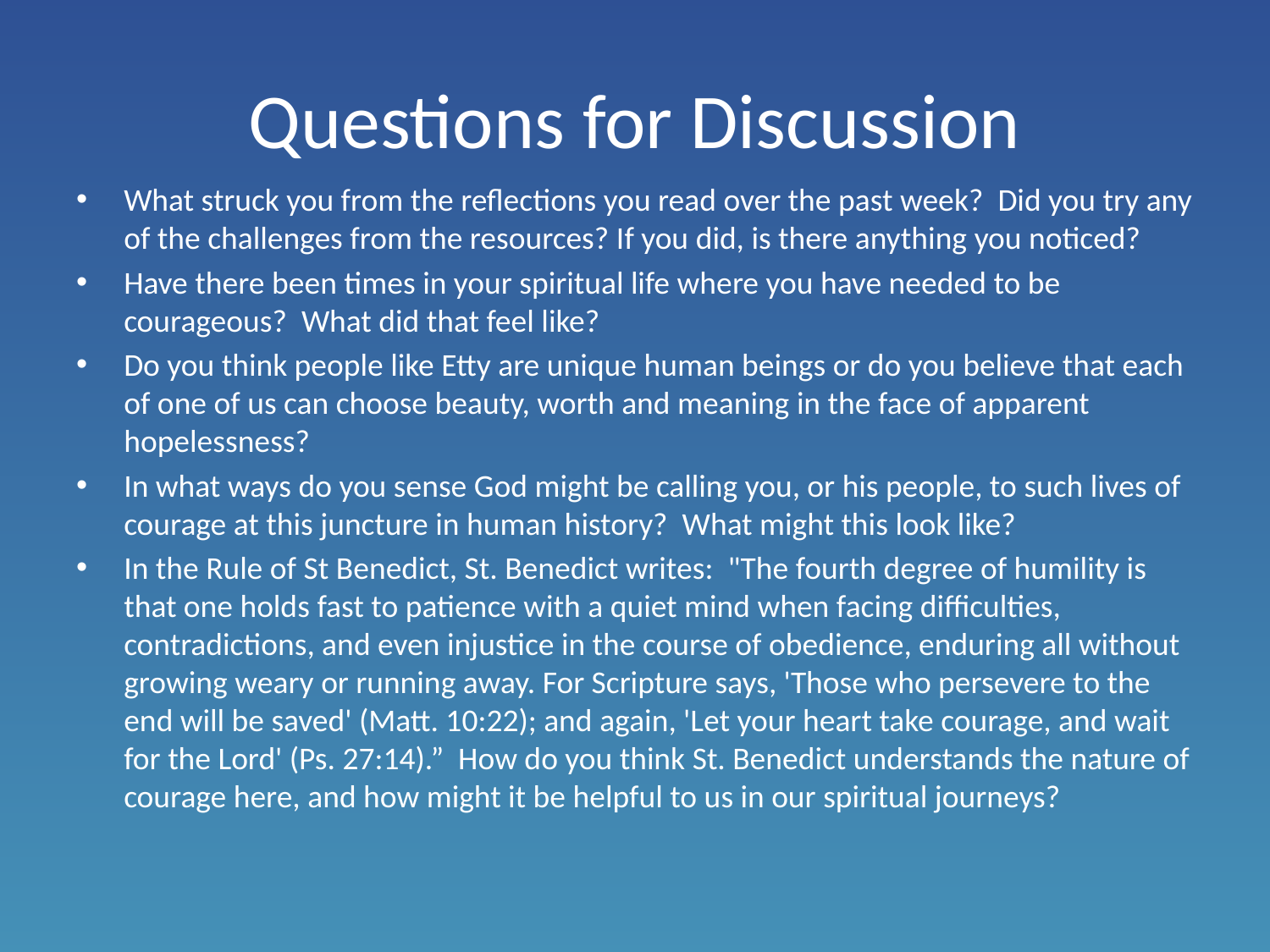

# Questions for Discussion
What struck you from the reflections you read over the past week?  Did you try any of the challenges from the resources? If you did, is there anything you noticed?
Have there been times in your spiritual life where you have needed to be courageous?  What did that feel like?
Do you think people like Etty are unique human beings or do you believe that each of one of us can choose beauty, worth and meaning in the face of apparent hopelessness?
In what ways do you sense God might be calling you, or his people, to such lives of courage at this juncture in human history?  What might this look like?
In the Rule of St Benedict, St. Benedict writes:  "The fourth degree of humility is that one holds fast to patience with a quiet mind when facing difficulties, contradictions, and even injustice in the course of obedience, enduring all without growing weary or running away. For Scripture says, 'Those who persevere to the end will be saved' (Matt. 10:22); and again, 'Let your heart take courage, and wait for the Lord' (Ps. 27:14).”  How do you think St. Benedict understands the nature of courage here, and how might it be helpful to us in our spiritual journeys?